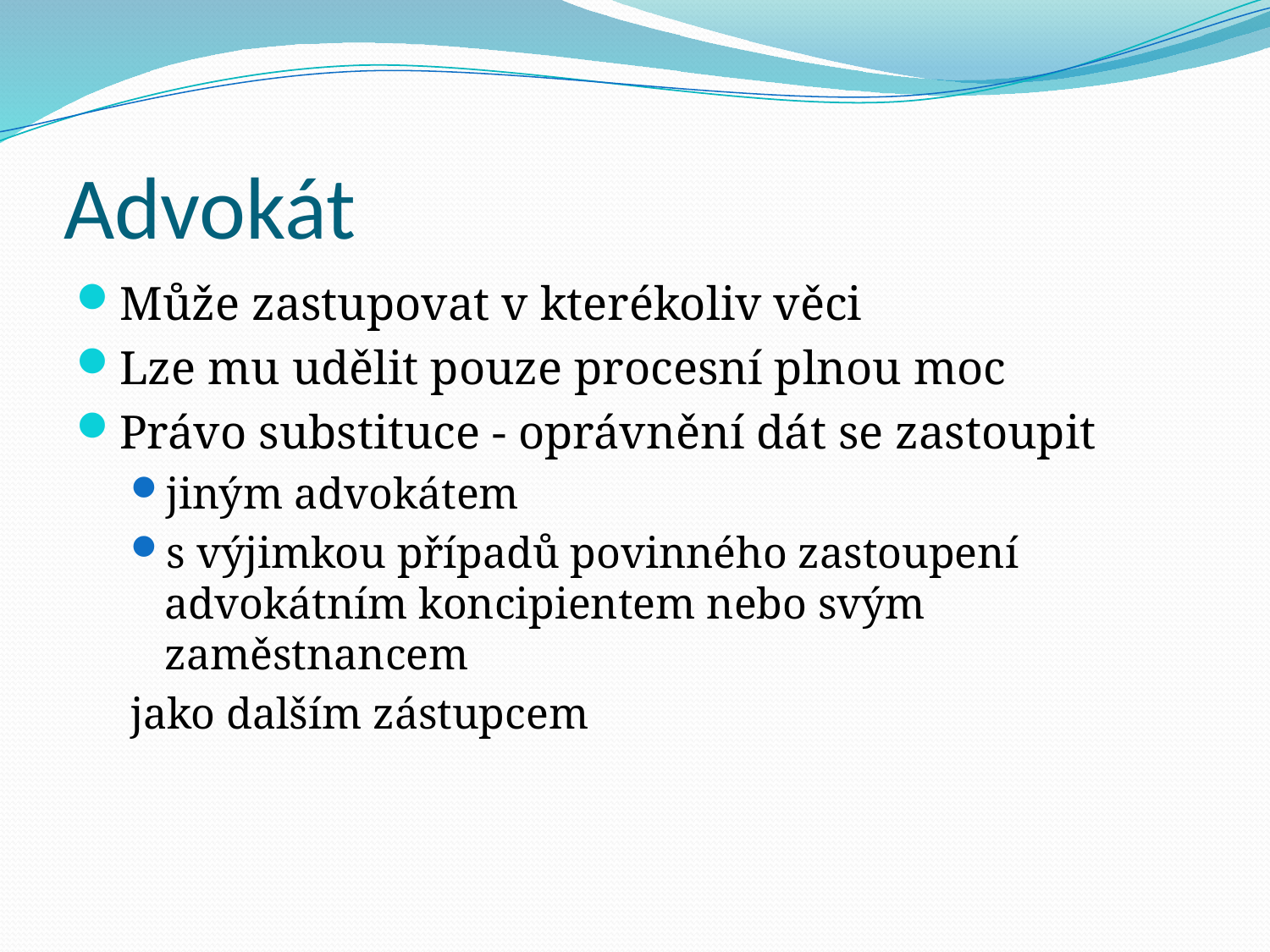

# Advokát
Může zastupovat v kterékoliv věci
Lze mu udělit pouze procesní plnou moc
Právo substituce - oprávnění dát se zastoupit
jiným advokátem
s výjimkou případů povinného zastoupení advokátním koncipientem nebo svým zaměstnancem
jako dalším zástupcem